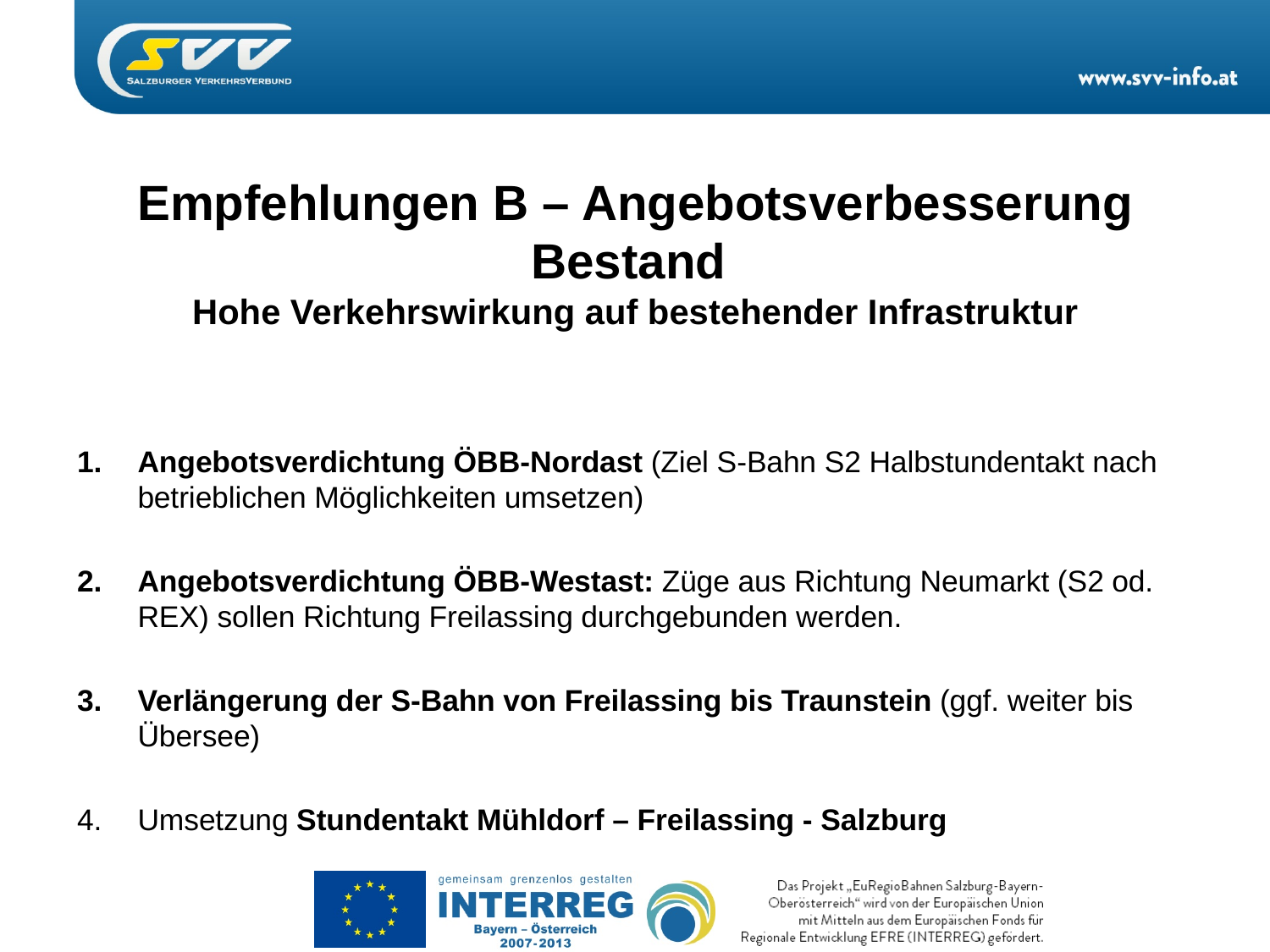

# Empfehlungen B – Angebotsverbesserung Bestand Hohe Verkehrswirkung auf bestehender Infrastruktur
Angebotsverdichtung ÖBB-Nordast (Ziel S-Bahn S2 Halbstundentakt nach betrieblichen Möglichkeiten umsetzen)

Angebotsverdichtung ÖBB-Westast: Züge aus Richtung Neumarkt (S2 od. REX) sollen Richtung Freilassing durchgebunden werden.

Verlängerung der S-Bahn von Freilassing bis Traunstein (ggf. weiter bis Übersee)

Umsetzung Stundentakt Mühldorf – Freilassing - Salzburg